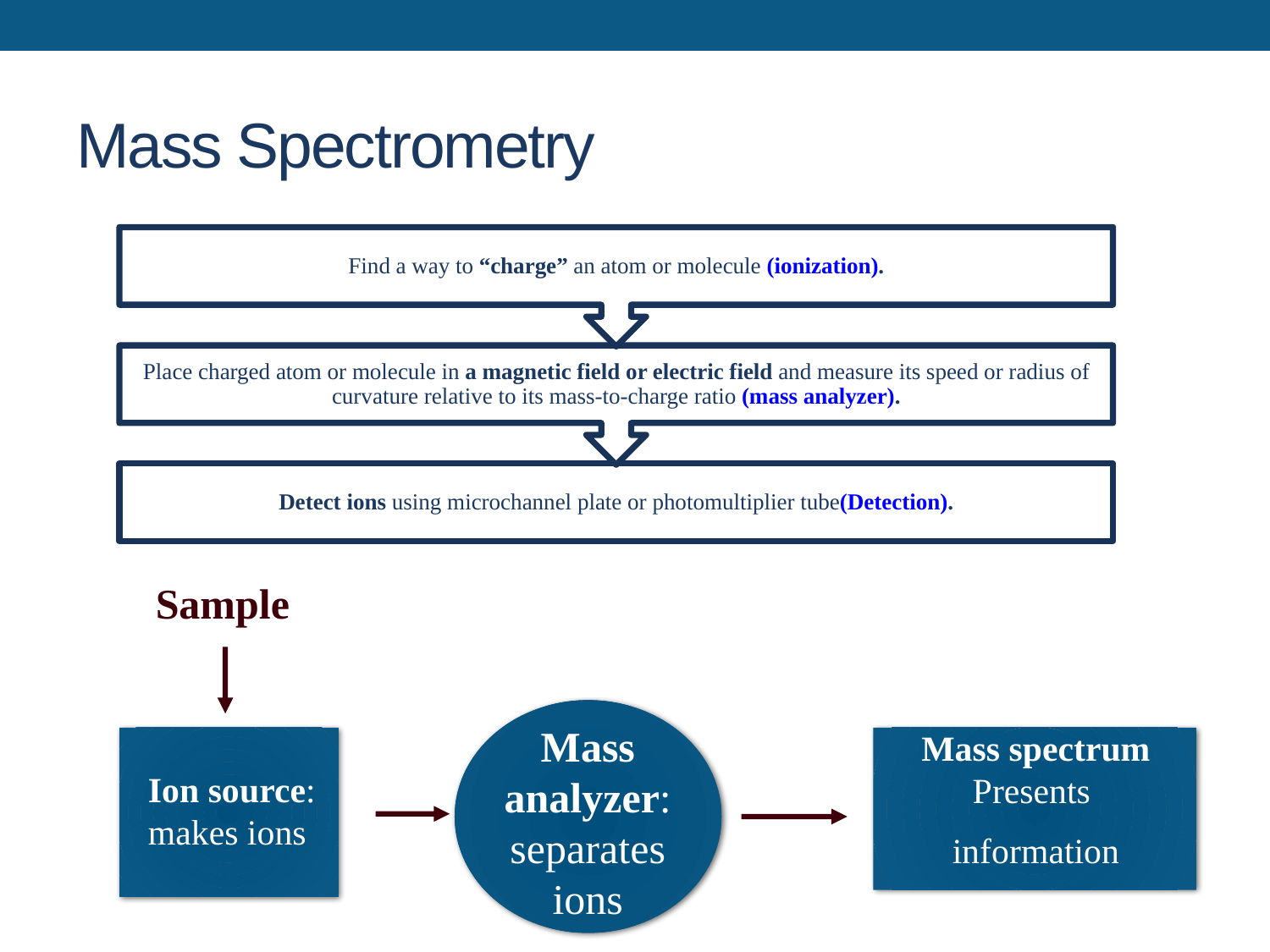

# Mass Spectrometry
Detect ions using microchannel plate or photomultiplier tube(Detection).
Place charged atom or molecule in a magnetic field or electric field and measure its speed or radius of curvature relative to its mass-to-charge ratio (mass analyzer).
Find a way to “charge” an atom or molecule (ionization).
Sample

Mass analyzer: separates ions
Mass spectrum
Presents
information

Ion source:
makes ions